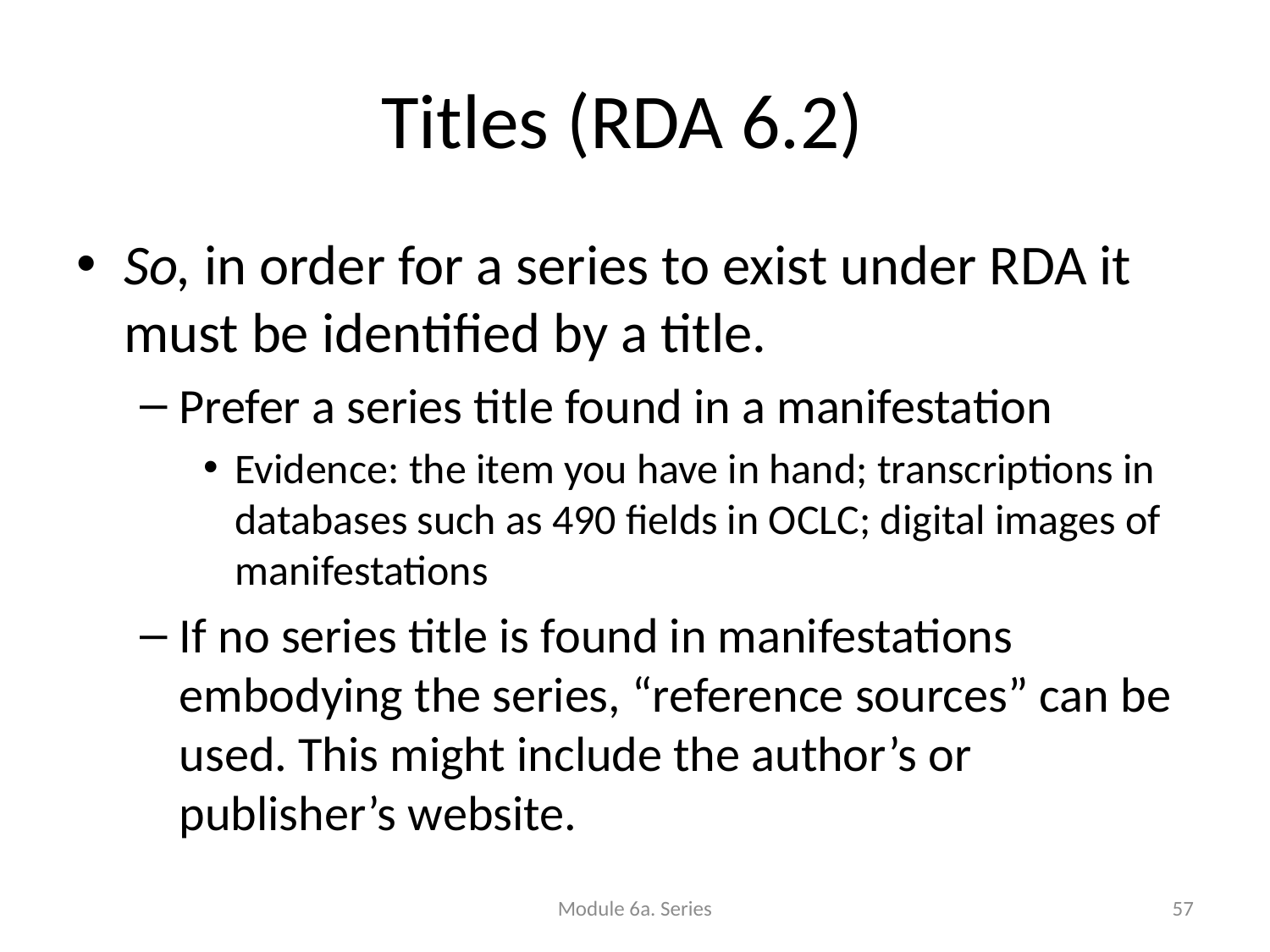

# Titles (RDA 6.2)
So, in order for a series to exist under RDA it must be identified by a title.
Prefer a series title found in a manifestation
Evidence: the item you have in hand; transcriptions in databases such as 490 fields in OCLC; digital images of manifestations
If no series title is found in manifestations embodying the series, “reference sources” can be used. This might include the author’s or publisher’s website.
Module 6a. Series
57